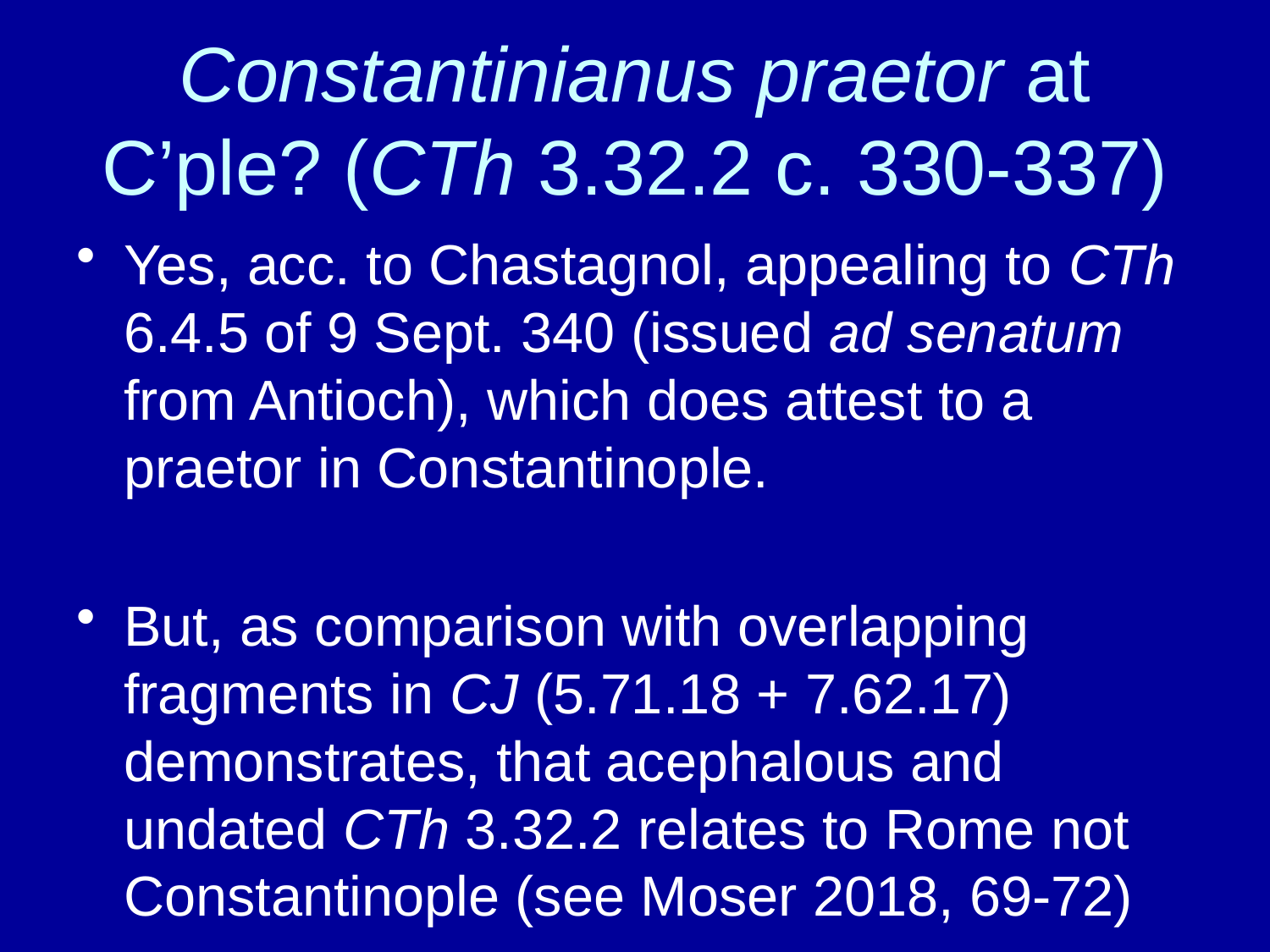

# Constantinianus praetor at C’ple? (CTh 3.32.2 c. 330-337)
Yes, acc. to Chastagnol, appealing to CTh 6.4.5 of 9 Sept. 340 (issued ad senatum from Antioch), which does attest to a praetor in Constantinople.

But, as comparison with overlapping fragments in CJ (5.71.18 + 7.62.17) demonstrates, that acephalous and undated CTh 3.32.2 relates to Rome not Constantinople (see Moser 2018, 69-72)